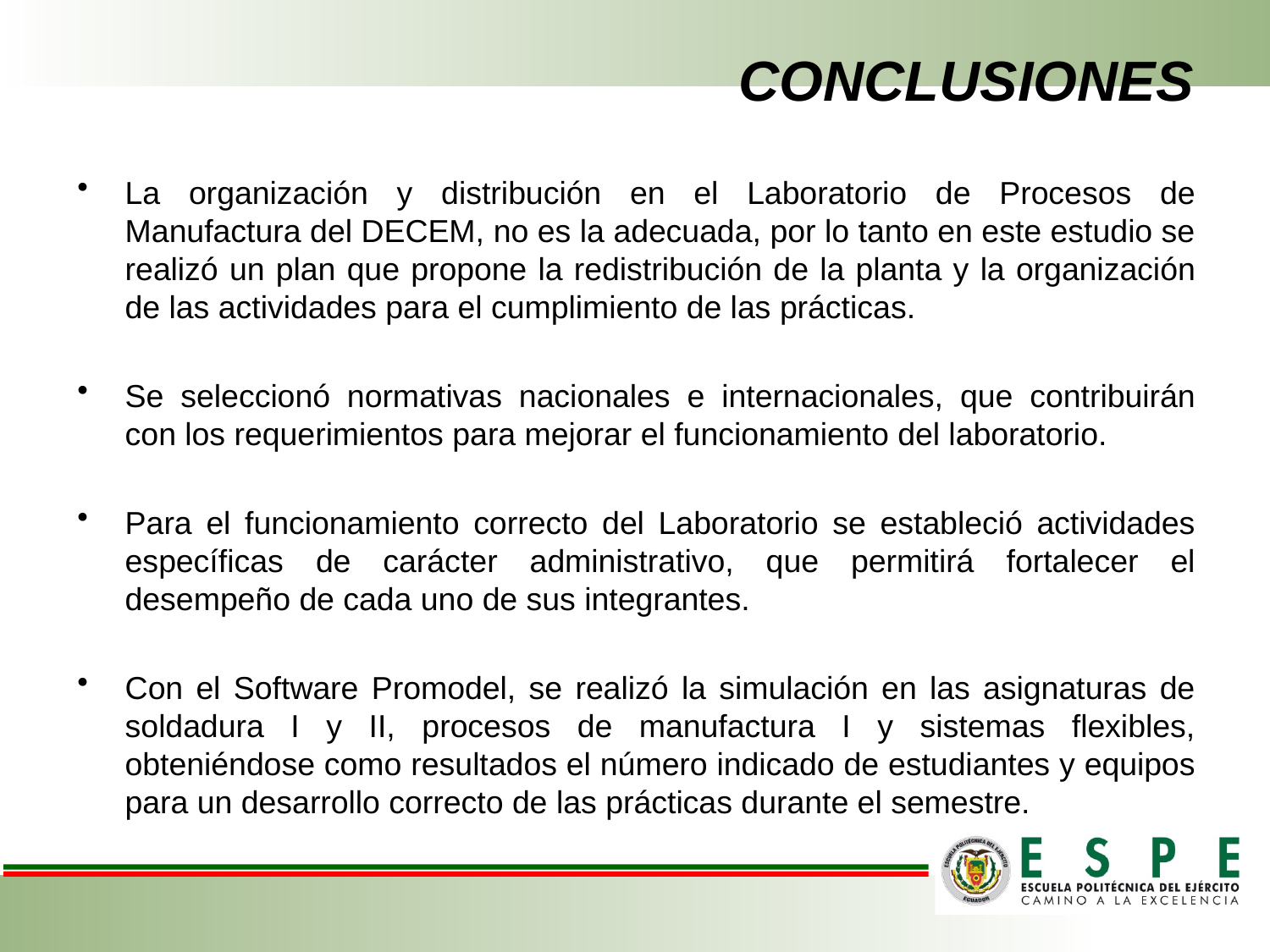

# CONCLUSIONES
La organización y distribución en el Laboratorio de Procesos de Manufactura del DECEM, no es la adecuada, por lo tanto en este estudio se realizó un plan que propone la redistribución de la planta y la organización de las actividades para el cumplimiento de las prácticas.

Se seleccionó normativas nacionales e internacionales, que contribuirán con los requerimientos para mejorar el funcionamiento del laboratorio.

Para el funcionamiento correcto del Laboratorio se estableció actividades específicas de carácter administrativo, que permitirá fortalecer el desempeño de cada uno de sus integrantes.

Con el Software Promodel, se realizó la simulación en las asignaturas de soldadura I y II, procesos de manufactura I y sistemas flexibles, obteniéndose como resultados el número indicado de estudiantes y equipos para un desarrollo correcto de las prácticas durante el semestre.